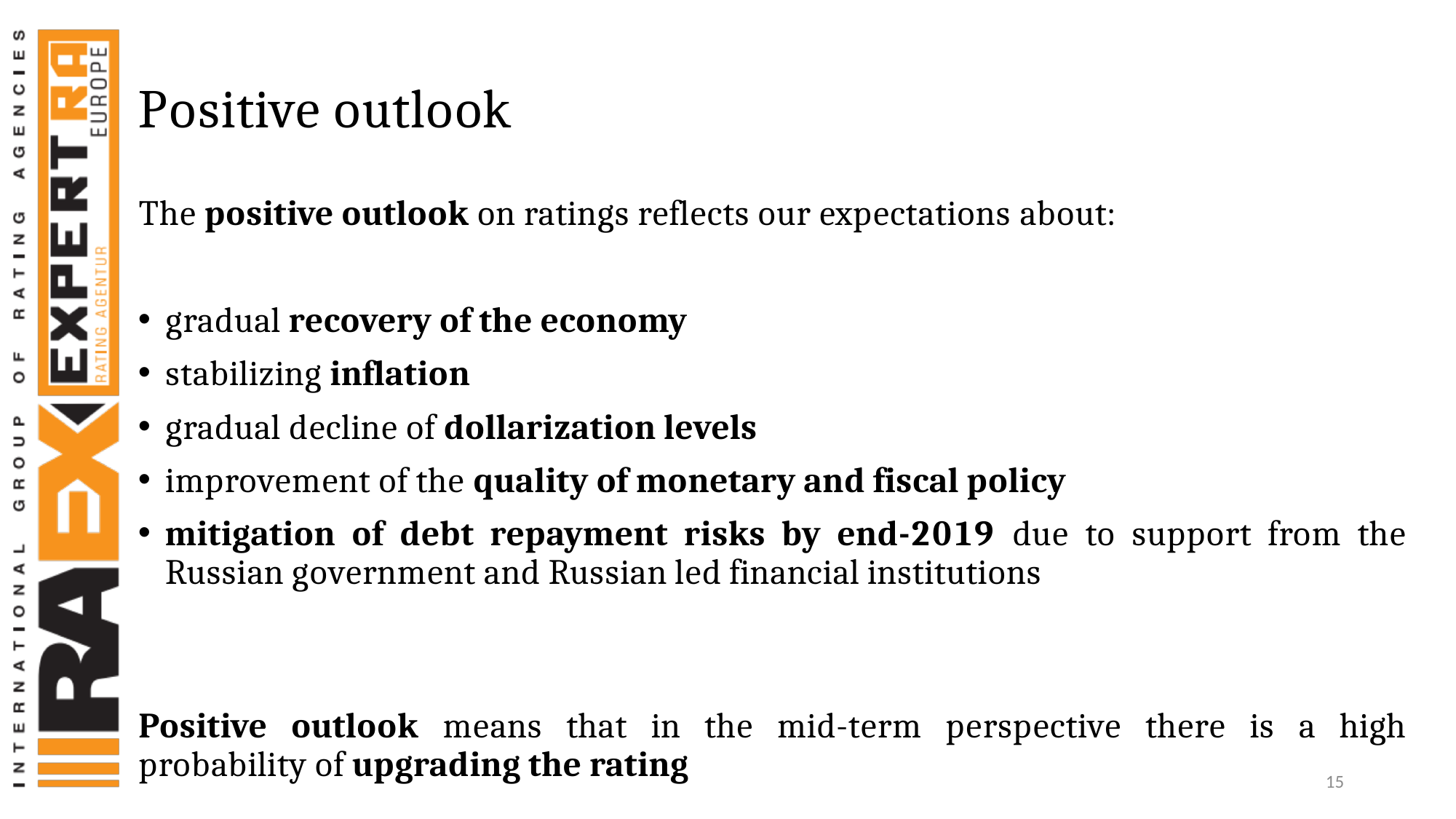

Positive outlook
The positive outlook on ratings reflects our expectations about:

gradual recovery of the economy
stabilizing inflation
gradual decline of dollarization levels
improvement of the quality of monetary and fiscal policy
mitigation of debt repayment risks by end-2019 due to support from the Russian government and Russian led financial institutions

Positive outlook means that in the mid-term perspective there is a high probability of upgrading the rating
15